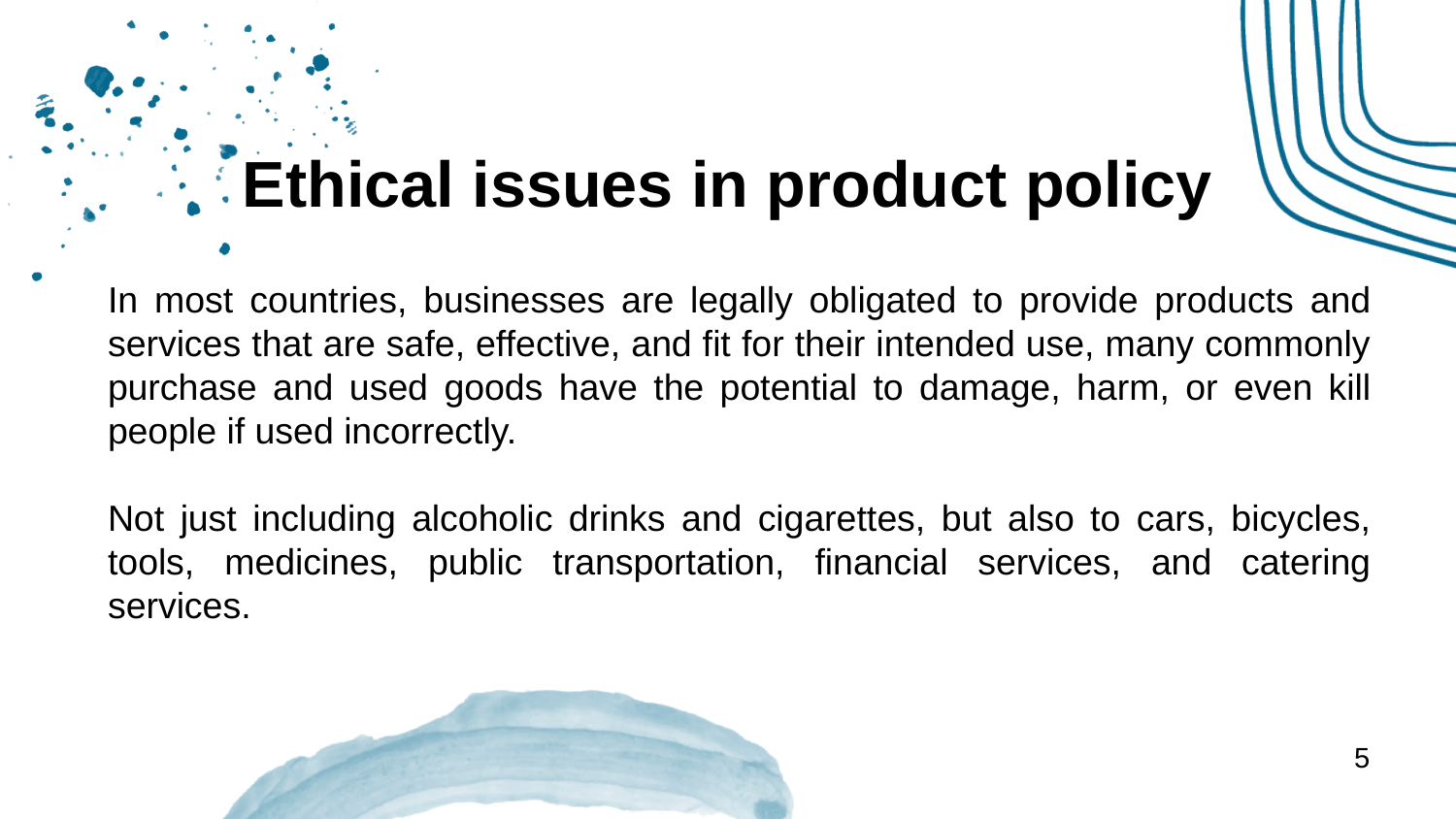

Ethical issues in product policy
In most countries, businesses are legally obligated to provide products and services that are safe, effective, and fit for their intended use, many commonly purchase and used goods have the potential to damage, harm, or even kill people if used incorrectly.

Not just including alcoholic drinks and cigarettes, but also to cars, bicycles, tools, medicines, public transportation, financial services, and catering services.

5